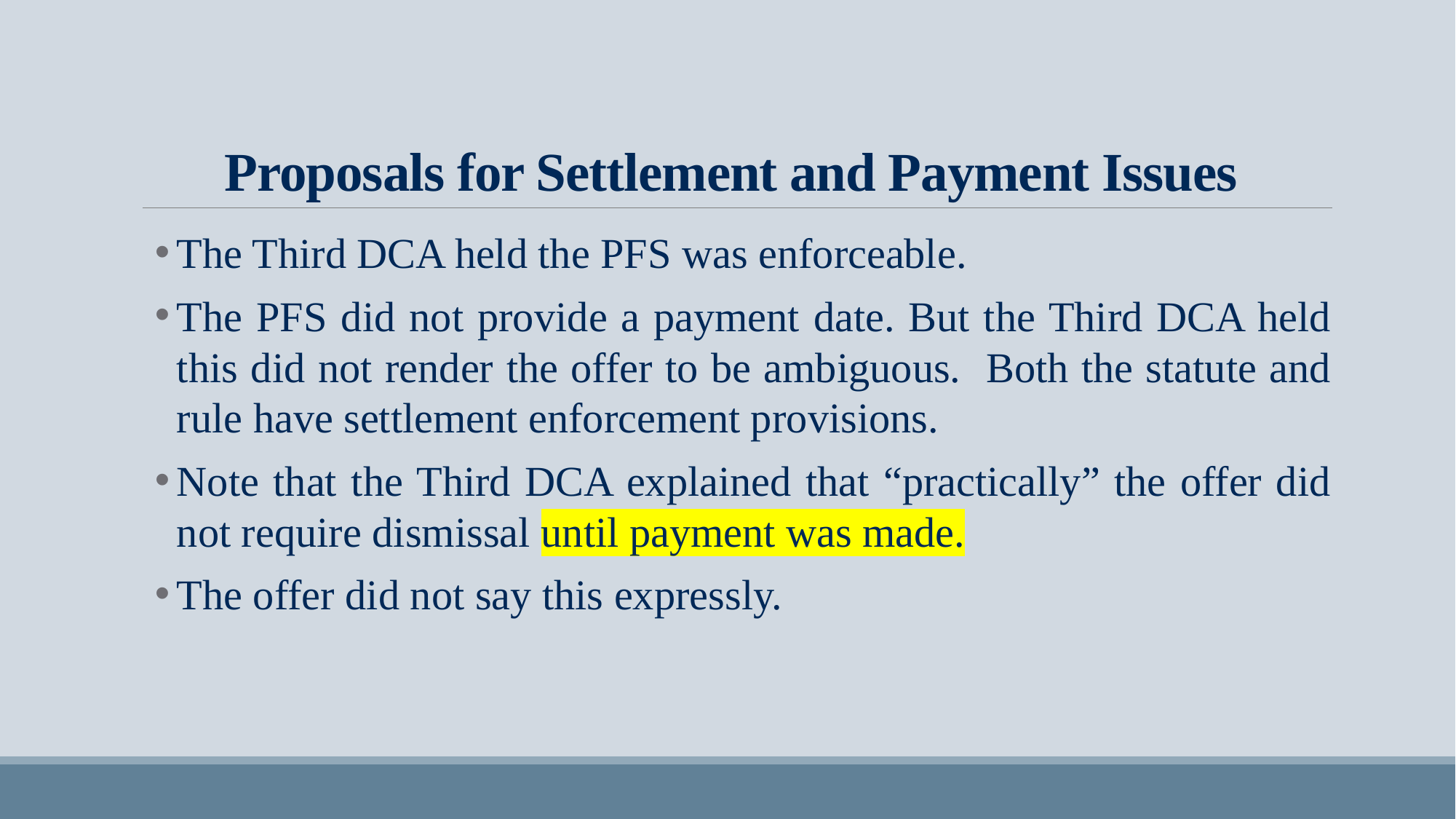

# Proposals for Settlement and Payment Issues
The Third DCA held the PFS was enforceable.
The PFS did not provide a payment date. But the Third DCA held this did not render the offer to be ambiguous.  Both the statute and rule have settlement enforcement provisions.
Note that the Third DCA explained that “practically” the offer did not require dismissal until payment was made.
The offer did not say this expressly.